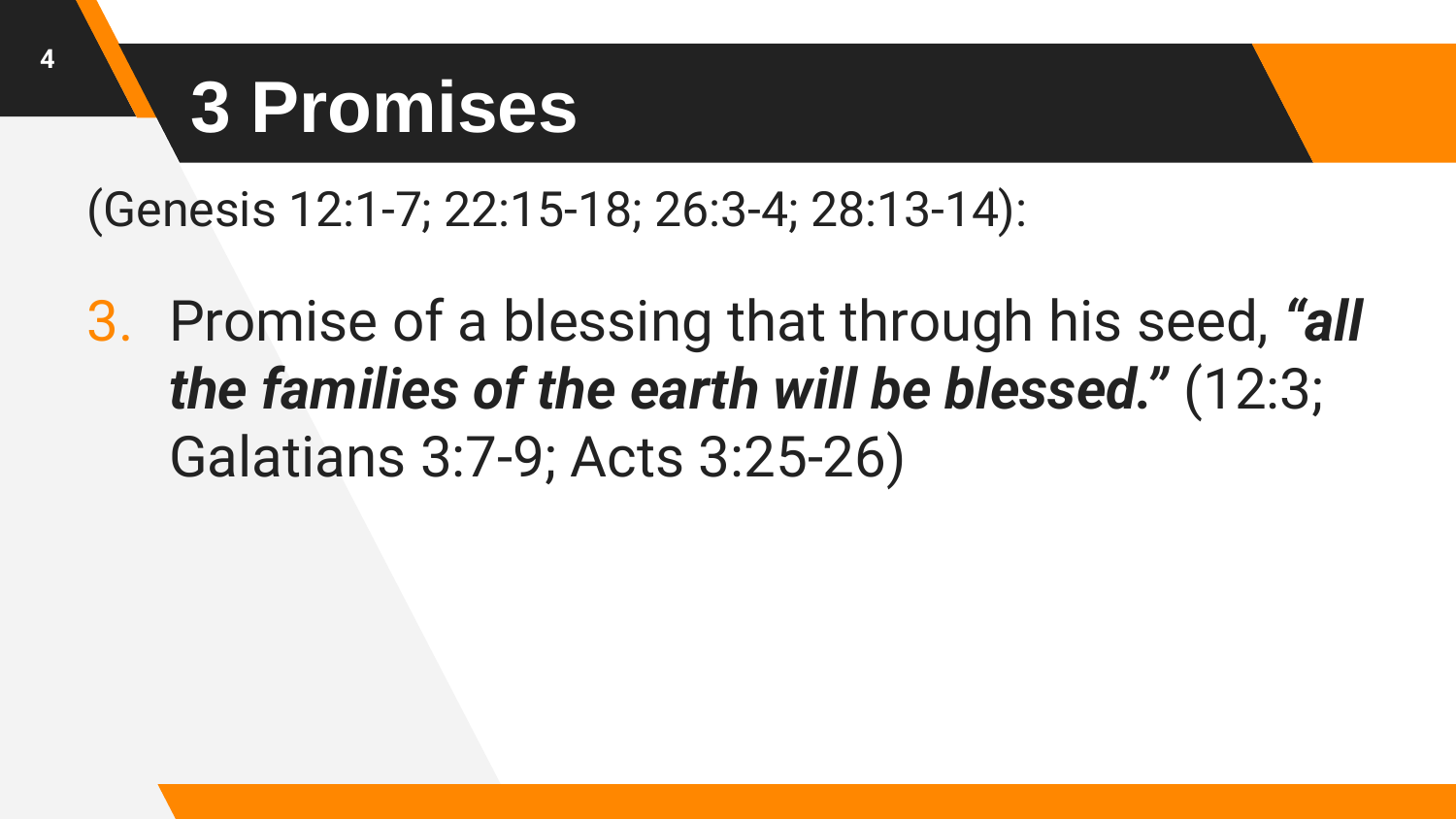

4
# 3 Promises
(Genesis 12:1-7; 22:15-18; 26:3-4; 28:13-14):
Promise of a blessing that through his seed, “all the families of the earth will be blessed.” (12:3; Galatians 3:7-9; Acts 3:25-26)